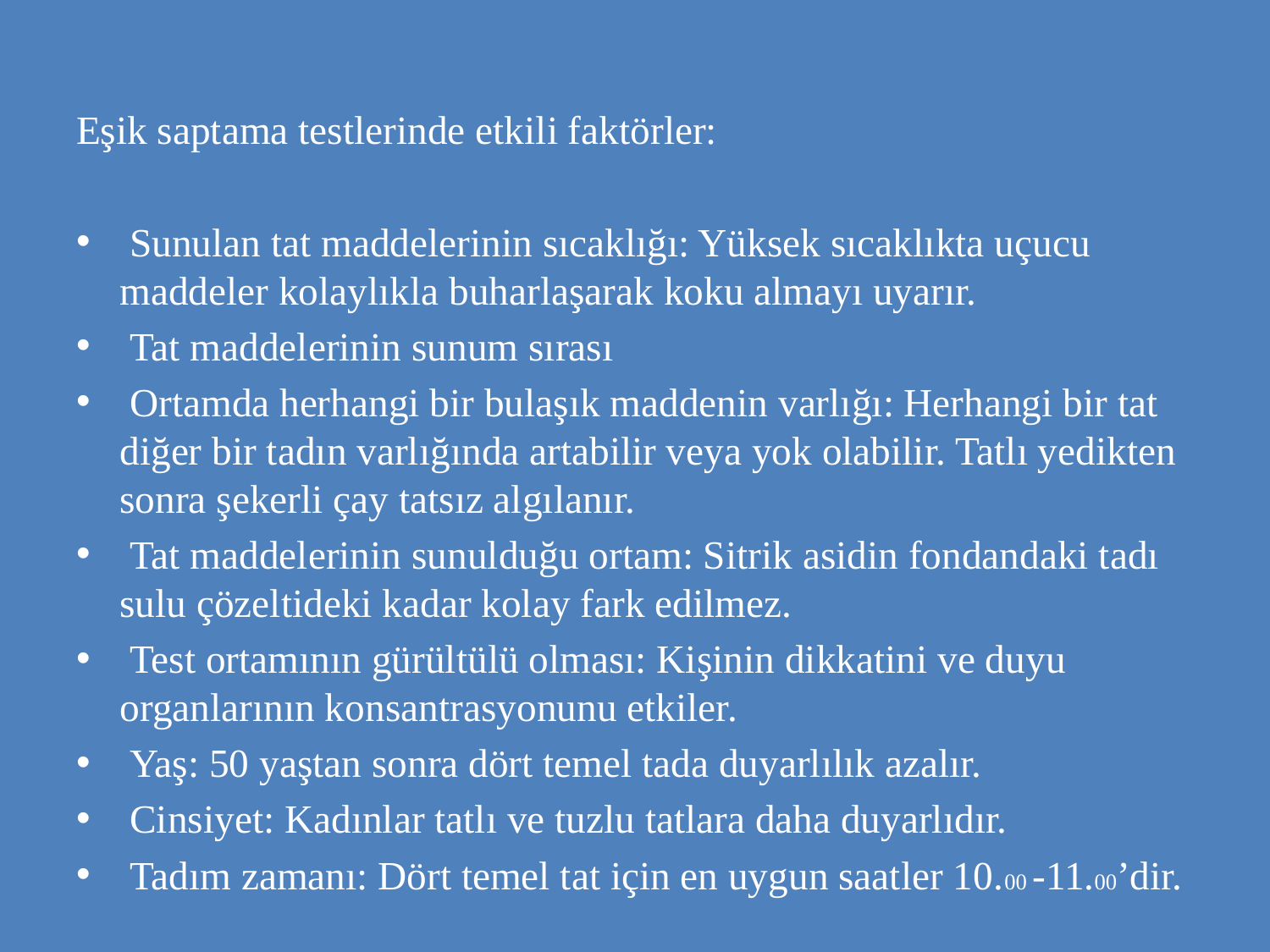

Eşik saptama testlerinde etkili faktörler:

 Sunulan tat maddelerinin sıcaklığı: Yüksek sıcaklıkta uçucu maddeler kolaylıkla buharlaşarak koku almayı uyarır.
 Tat maddelerinin sunum sırası
 Ortamda herhangi bir bulaşık maddenin varlığı: Herhangi bir tat diğer bir tadın varlığında artabilir veya yok olabilir. Tatlı yedikten sonra şekerli çay tatsız algılanır.
 Tat maddelerinin sunulduğu ortam: Sitrik asidin fondandaki tadı sulu çözeltideki kadar kolay fark edilmez.
 Test ortamının gürültülü olması: Kişinin dikkatini ve duyu organlarının konsantrasyonunu etkiler.
 Yaş: 50 yaştan sonra dört temel tada duyarlılık azalır.
 Cinsiyet: Kadınlar tatlı ve tuzlu tatlara daha duyarlıdır.
 Tadım zamanı: Dört temel tat için en uygun saatler 10.00 -11.00’dir.